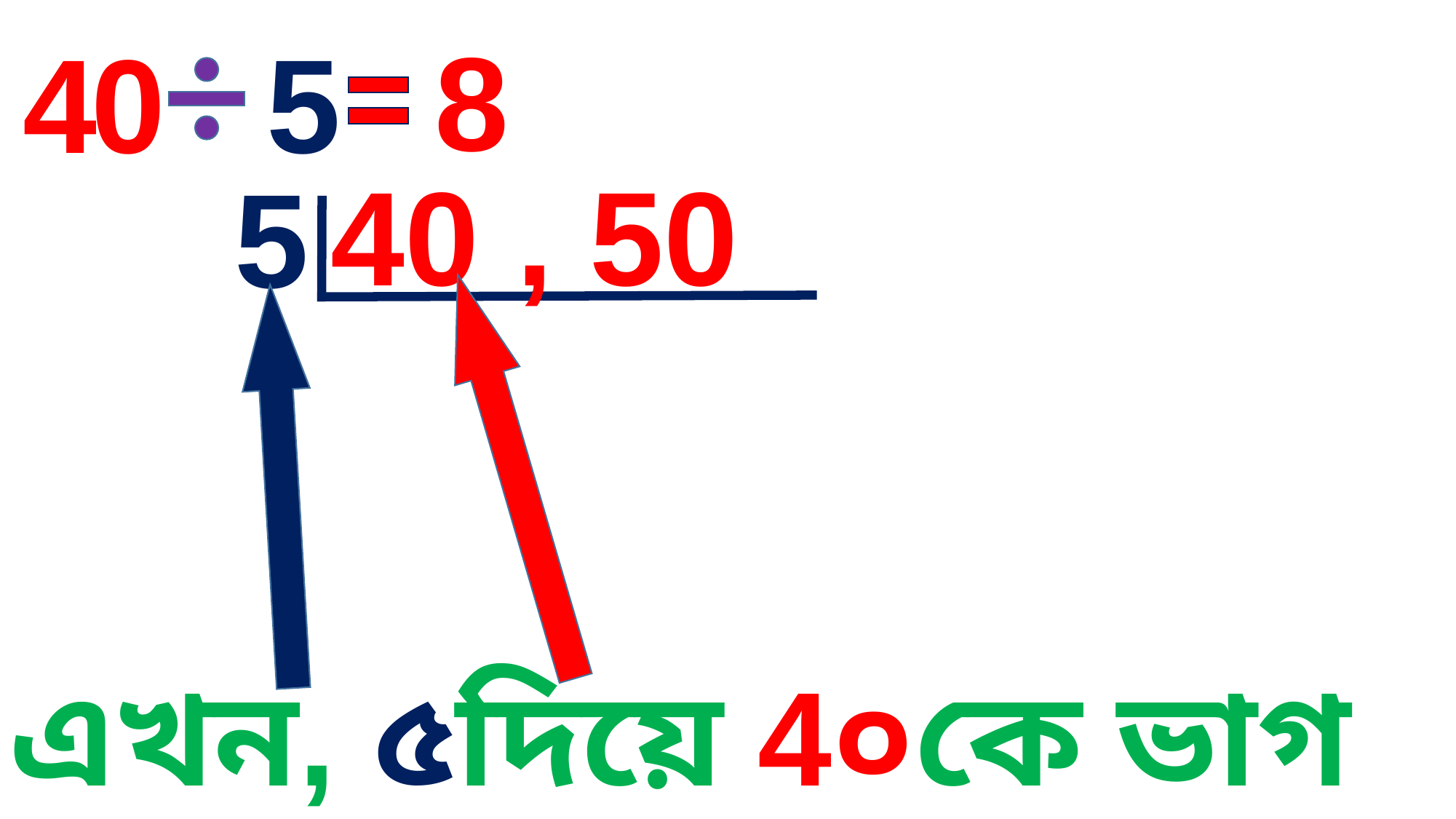

8
4
0
5

40 , 50
5

এখন, ৫দিয়ে 4০কে ভাগ করবো